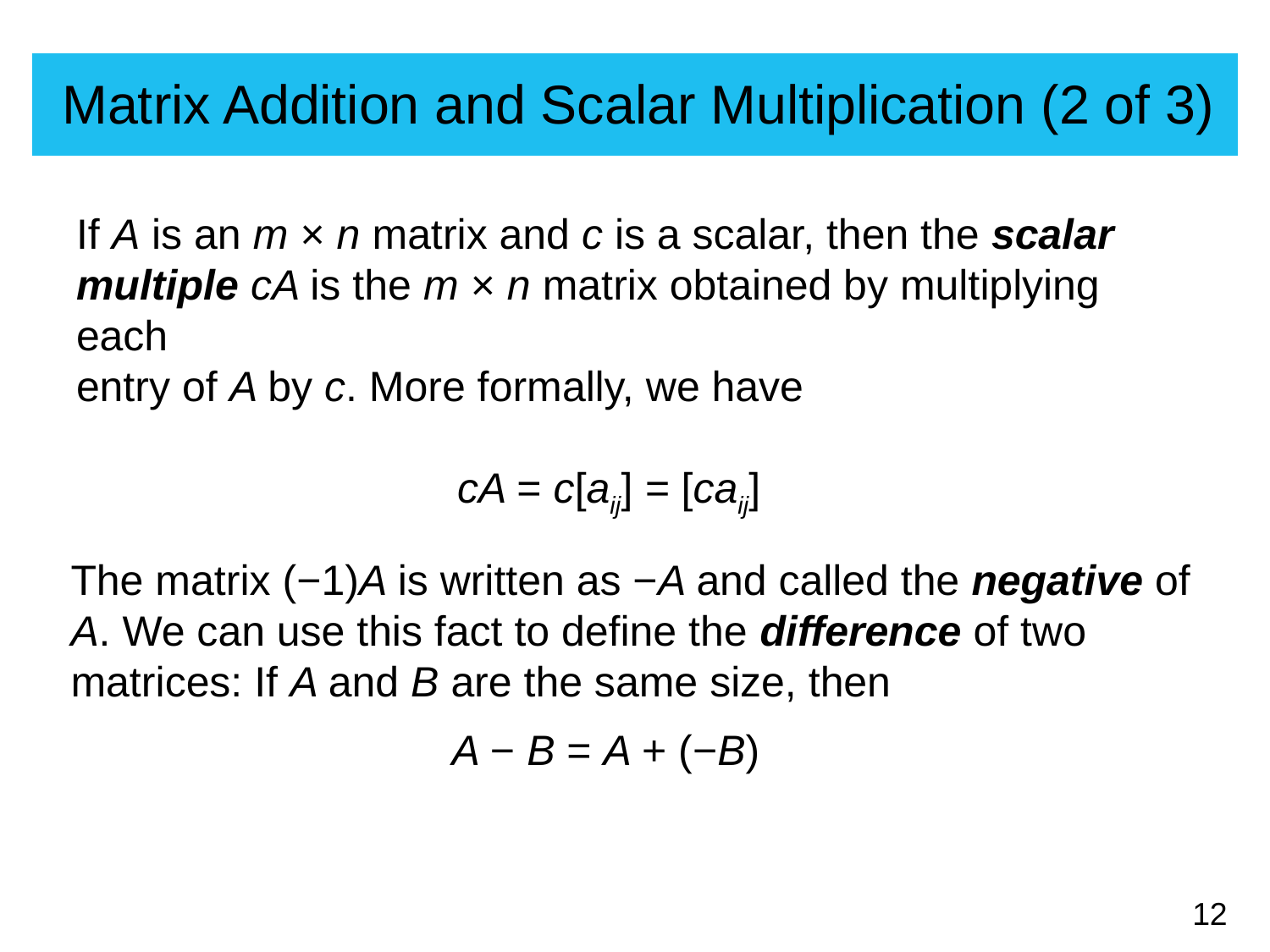

# Matrix Addition and Scalar Multiplication (2 of 3)
If A is an m × n matrix and c is a scalar, then the scalar
multiple cA is the m × n matrix obtained by multiplying each
entry of A by c. More formally, we have

			cA = c[aij] = [caij]
The matrix (−1)A is written as −A and called the negative of A. We can use this fact to define the difference of two matrices: If A and B are the same size, then
			A − B = A + (−B)